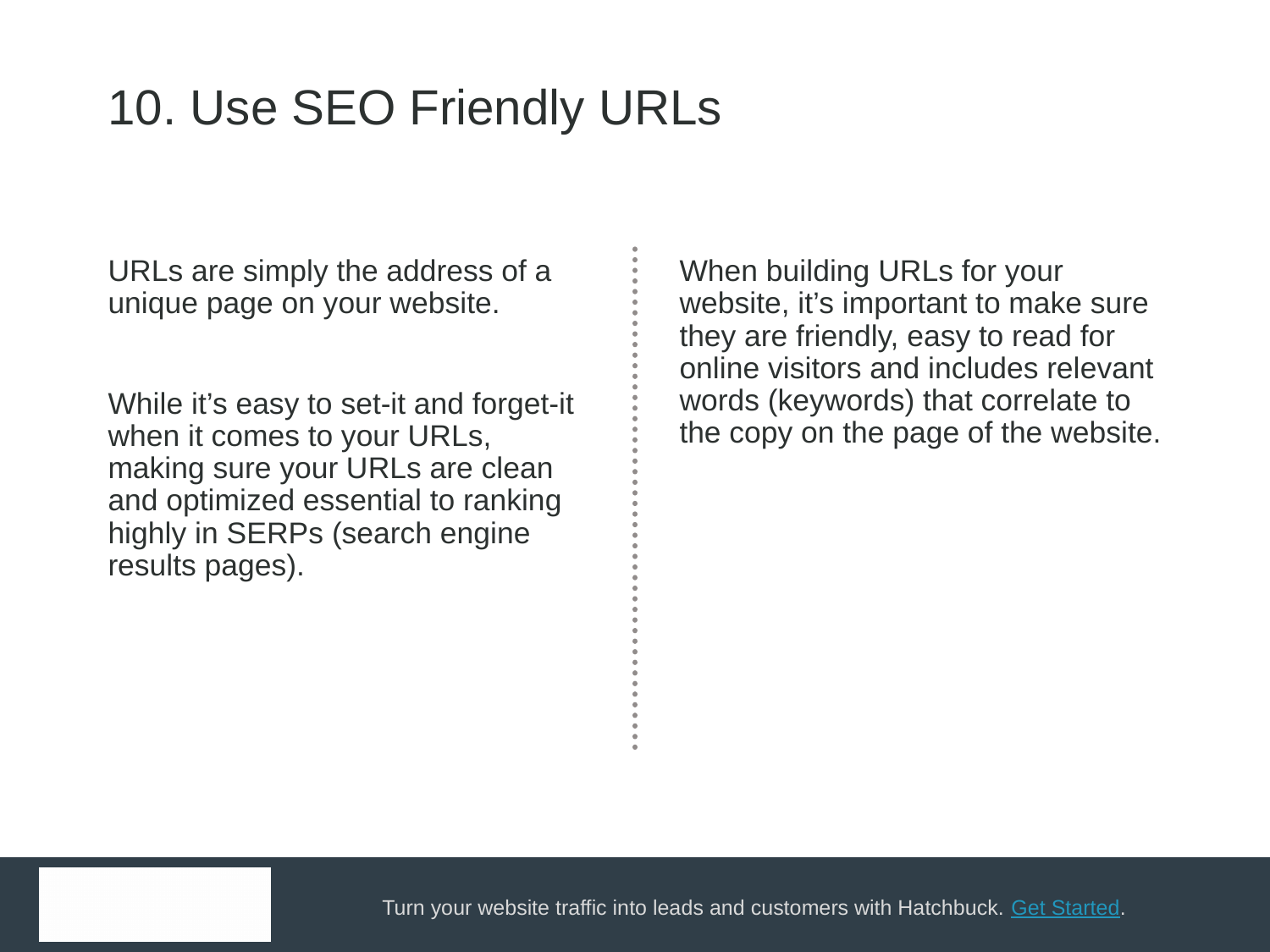

10. Use SEO Friendly URLs

URLs are simply the address of a unique page on your website.

While it’s easy to set-it and forget-it when it comes to your URLs, making sure your URLs are clean and optimized essential to ranking highly in SERPs (search engine results pages).
When building URLs for your website, it’s important to make sure they are friendly, easy to read for online visitors and includes relevant words (keywords) that correlate to the copy on the page of the website.